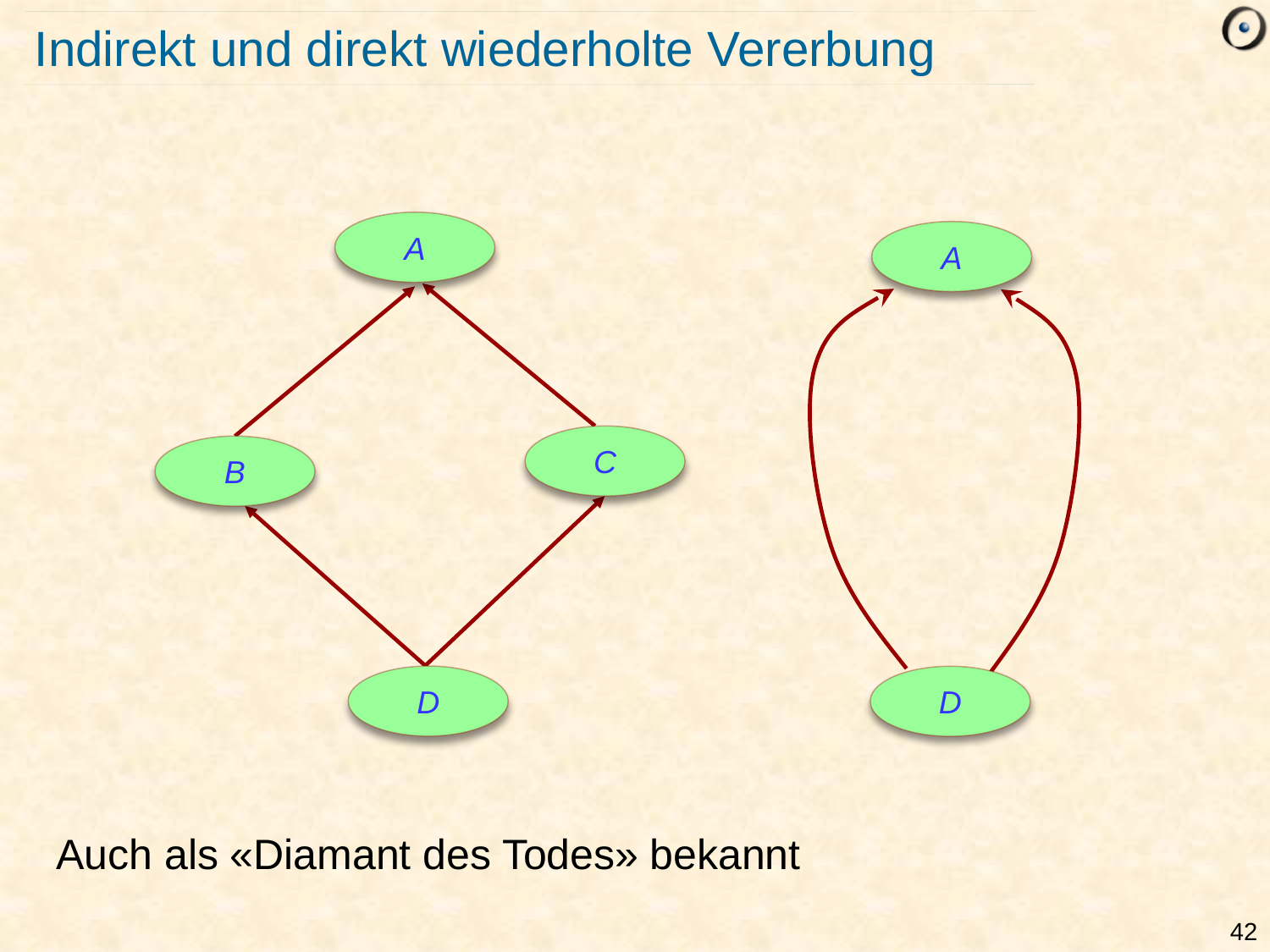

# Indirekt und direkt wiederholte Vererbung
A
A

C
B

D
D
Auch als «Diamant des Todes» bekannt